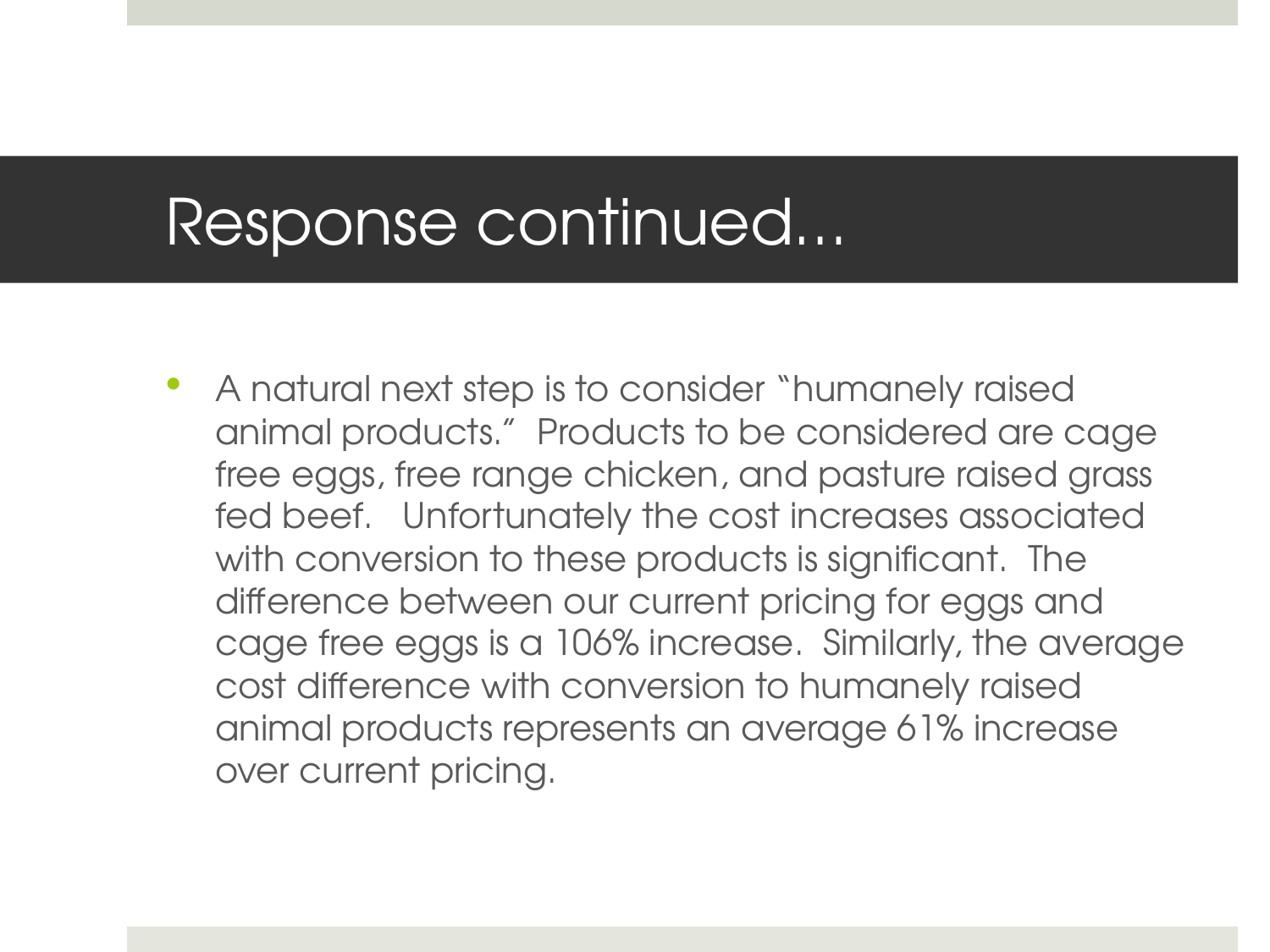

# Response continued…
A natural next step is to consider “humanely raised animal products.”  Products to be considered are cage free eggs, free range chicken, and pasture raised grass fed beef.   Unfortunately the cost increases associated with conversion to these products is significant.  The difference between our current pricing for eggs and cage free eggs is a 106% increase.  Similarly, the average cost difference with conversion to humanely raised animal products represents an average 61% increase over current pricing.